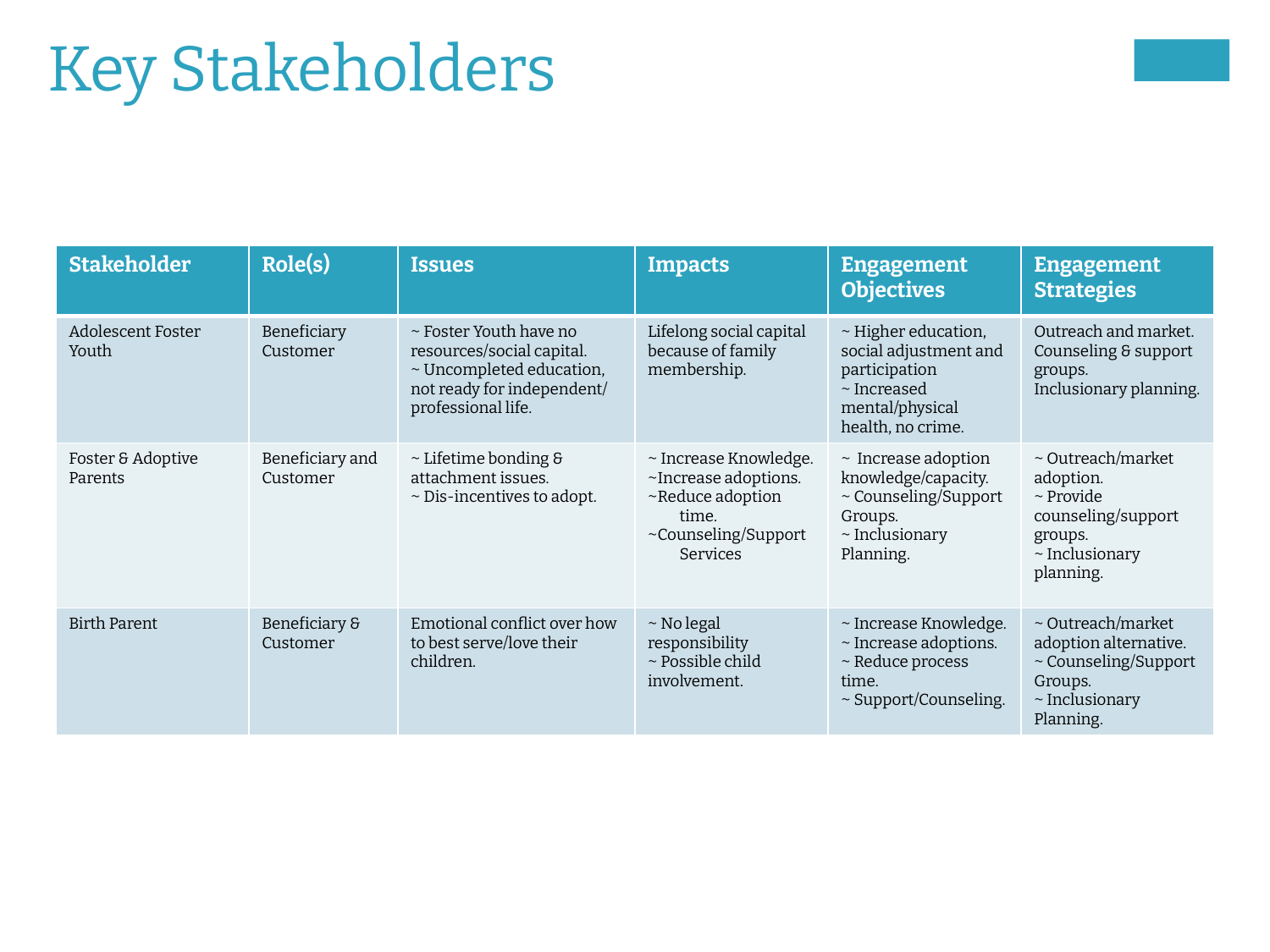

Key Stakeholders
| Stakeholder | Role(s) | Issues | Impacts | Engagement Objectives | Engagement Strategies |
| --- | --- | --- | --- | --- | --- |
| Adolescent Foster Youth | Beneficiary Customer | ~ Foster Youth have no resources/social capital. ~ Uncompleted education, not ready for independent/ professional life. | Lifelong social capital because of family membership. | ~ Higher education, social adjustment and participation ~ Increased mental/physical health, no crime. | Outreach and market. Counseling & support groups. Inclusionary planning. |
| Foster & Adoptive Parents | Beneficiary and Customer | ~ Lifetime bonding & attachment issues. ~ Dis-incentives to adopt. | ~ Increase Knowledge. ~Increase adoptions. ~Reduce adoption time. ~Counseling/Support Services | ~ Increase adoption knowledge/capacity. ~ Counseling/Support Groups. ~ Inclusionary Planning. | ~ Outreach/market adoption. ~ Provide counseling/support groups. ~ Inclusionary planning. |
| Birth Parent | Beneficiary & Customer | Emotional conflict over how to best serve/love their children. | ~ No legal responsibility ~ Possible child involvement. | ~ Increase Knowledge. ~ Increase adoptions. ~ Reduce process time. ~ Support/Counseling. | ~ Outreach/market adoption alternative. ~ Counseling/Support Groups. ~ Inclusionary Planning. |